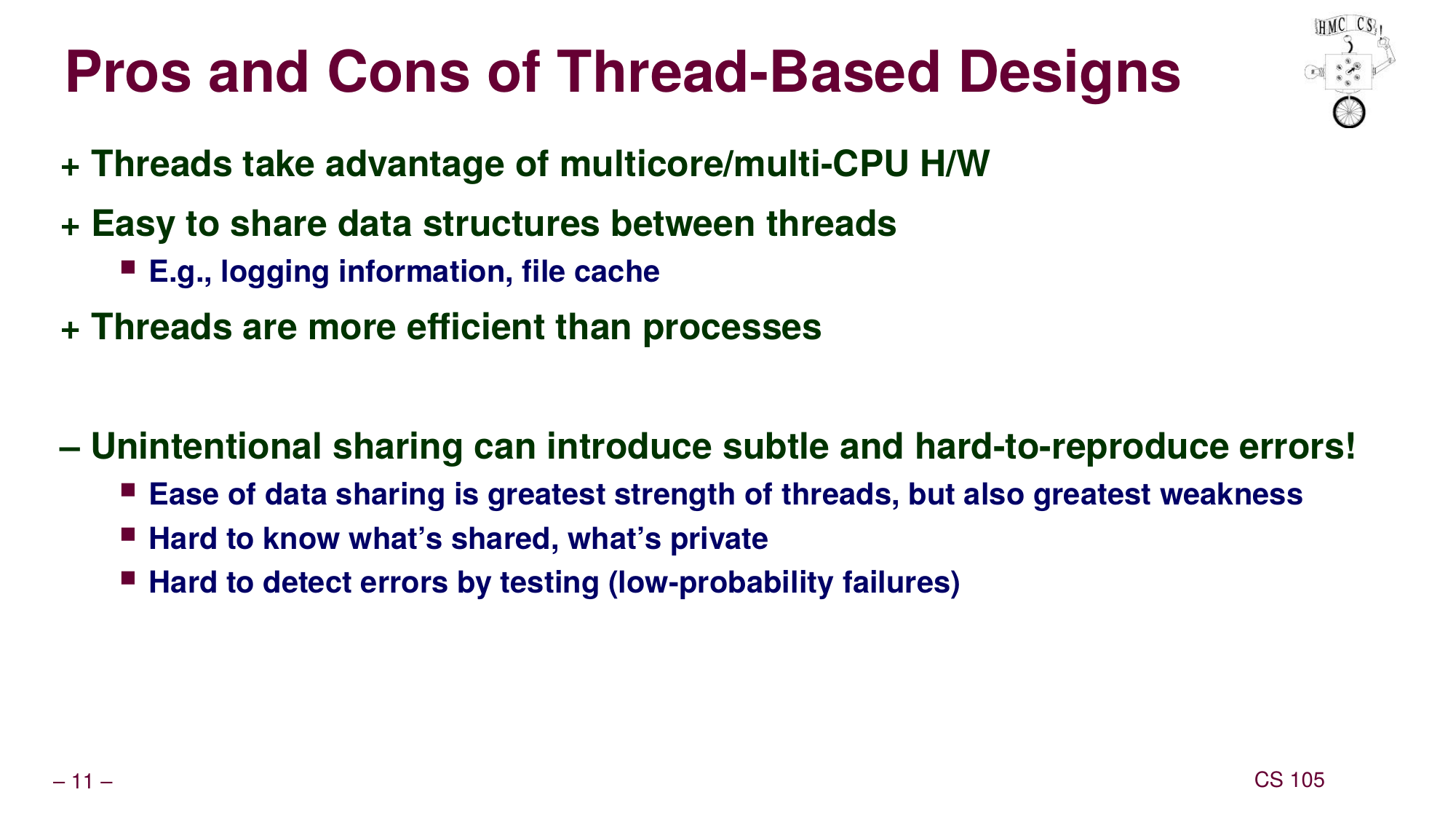

# Pros and Cons of Thread-Based Designs
+ Threads take advantage of multicore/multi-CPU H/W
+ Easy to share data structures between threads
E.g., logging information, file cache
+ Threads are more efficient than processes

– Unintentional sharing can introduce subtle and hard-to-reproduce errors!
Ease of data sharing is greatest strength of threads, but also greatest weakness
Hard to know what’s shared, what’s private
Hard to detect errors by testing (low-probability failures)